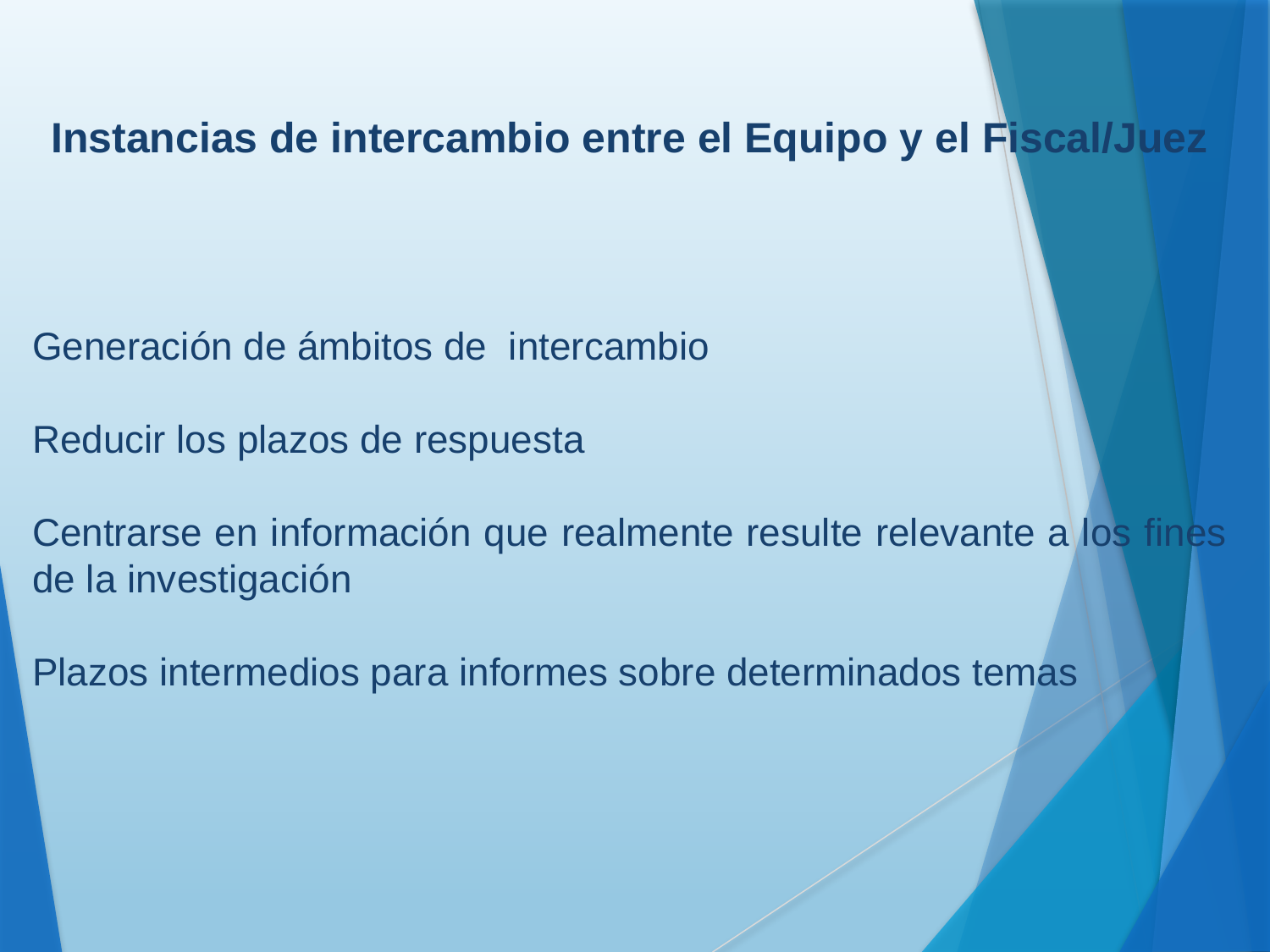

Instancias de intercambio entre el Equipo y el Fiscal/Juez

Generación de ámbitos de  intercambio

Reducir los plazos de respuesta

Centrarse en información que realmente resulte relevante a los fines de la investigación

Plazos intermedios para informes sobre determinados temas